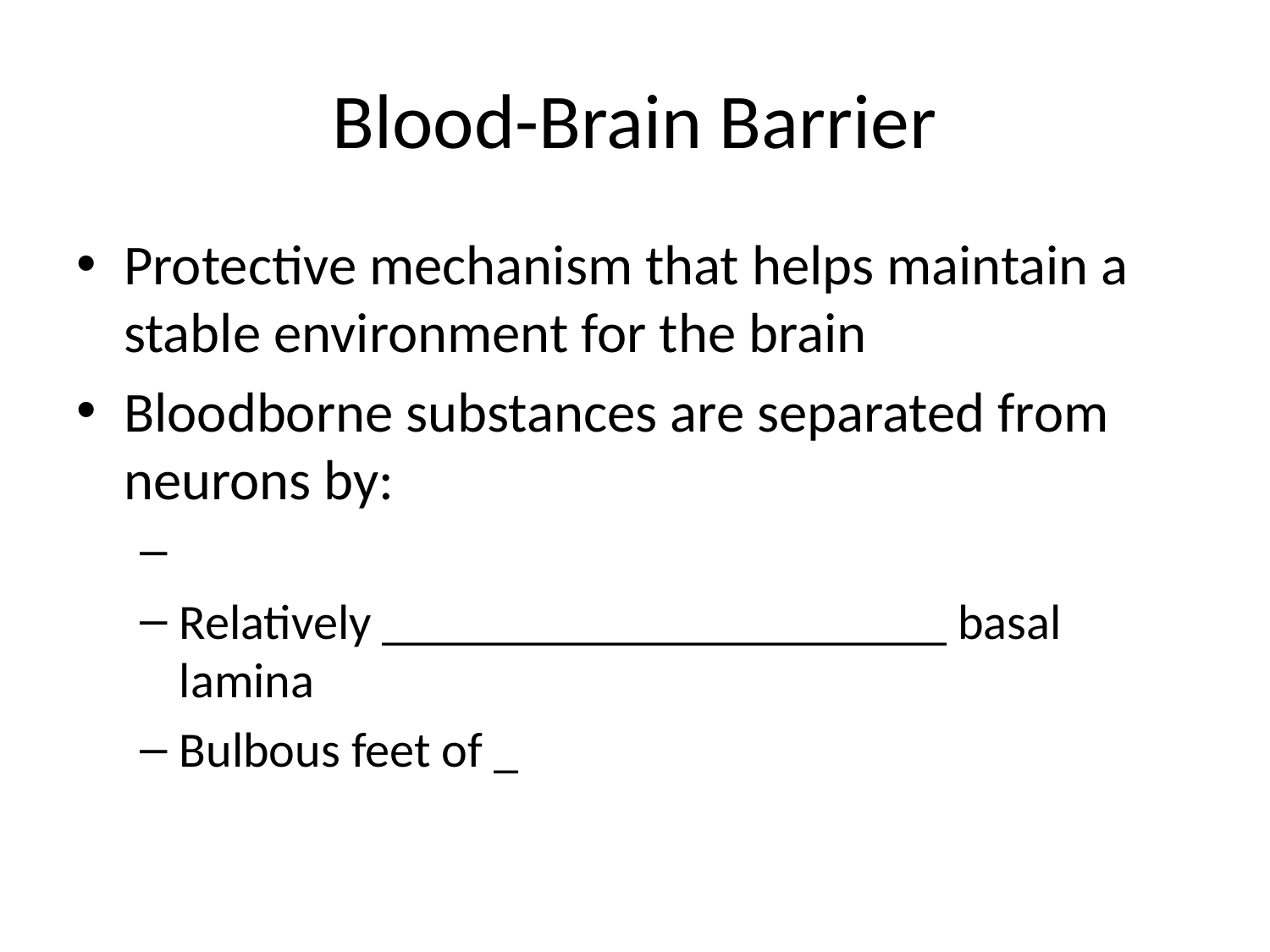

# Blood-Brain Barrier
Protective mechanism that helps maintain a stable environment for the brain
Bloodborne substances are separated from neurons by:

Relatively _______________________ basal lamina
Bulbous feet of _